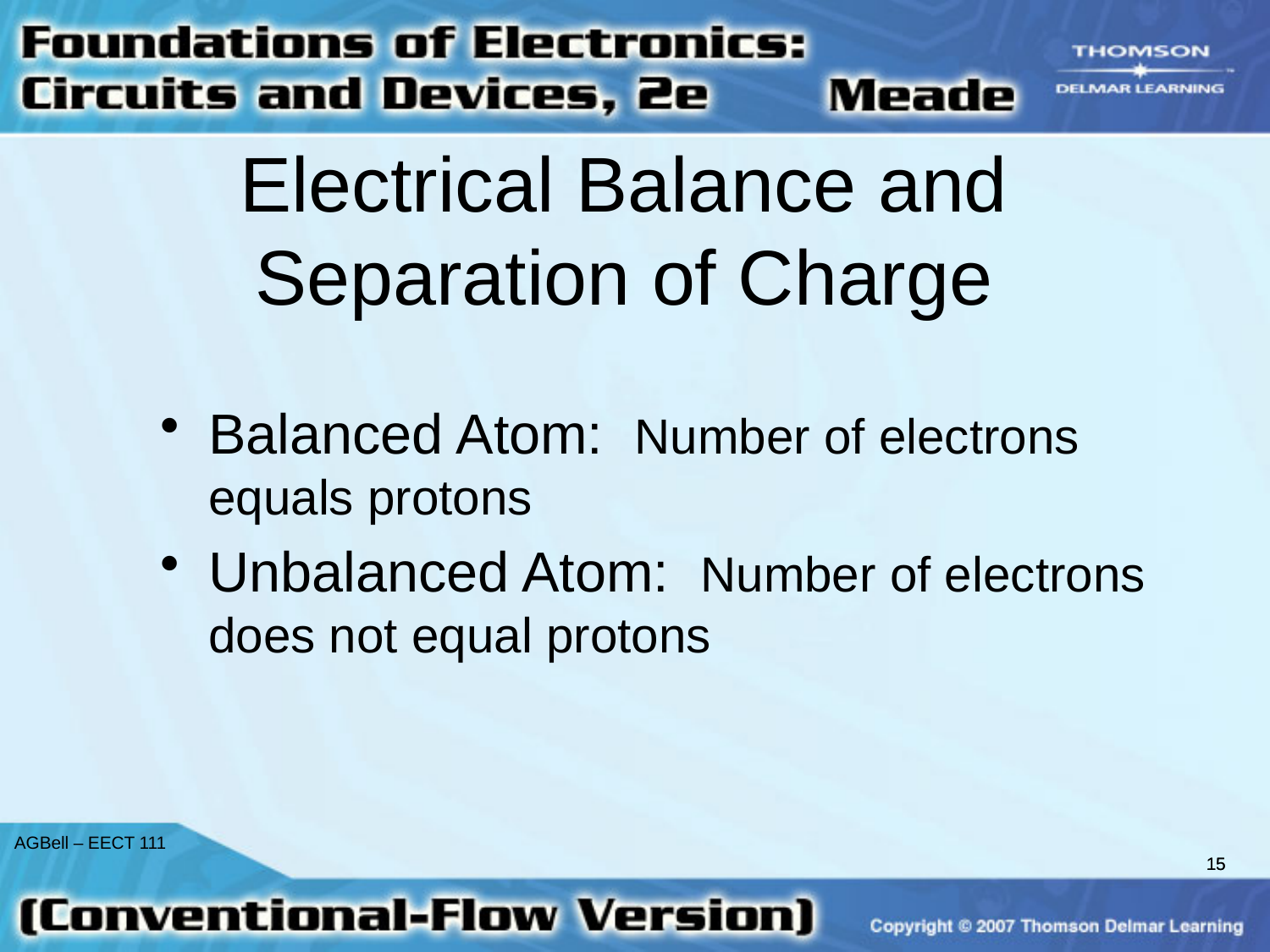

# Electrical Balance and Separation of Charge
Balanced Atom:  Number of electrons equals protons
Unbalanced Atom:  Number of electrons does not equal protons